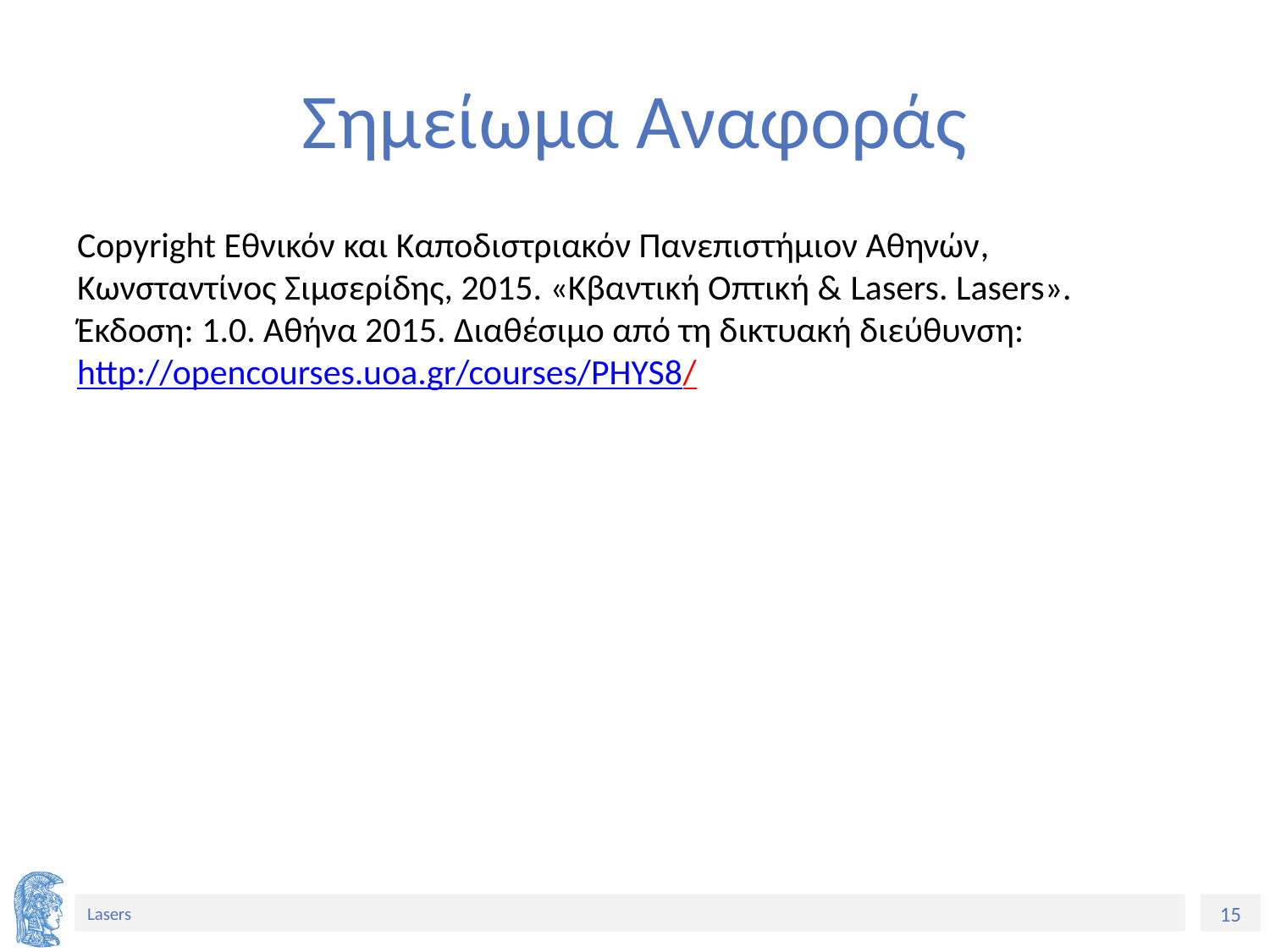

# Σημείωμα Αναφοράς
Copyright Εθνικόν και Καποδιστριακόν Πανεπιστήμιον Αθηνών, Κωνσταντίνος Σιμσερίδης, 2015. «Κβαντική Οπτική & Lasers. Lasers». Έκδοση: 1.0. Αθήνα 2015. Διαθέσιμο από τη δικτυακή διεύθυνση: http://opencourses.uoa.gr/courses/PHYS8/